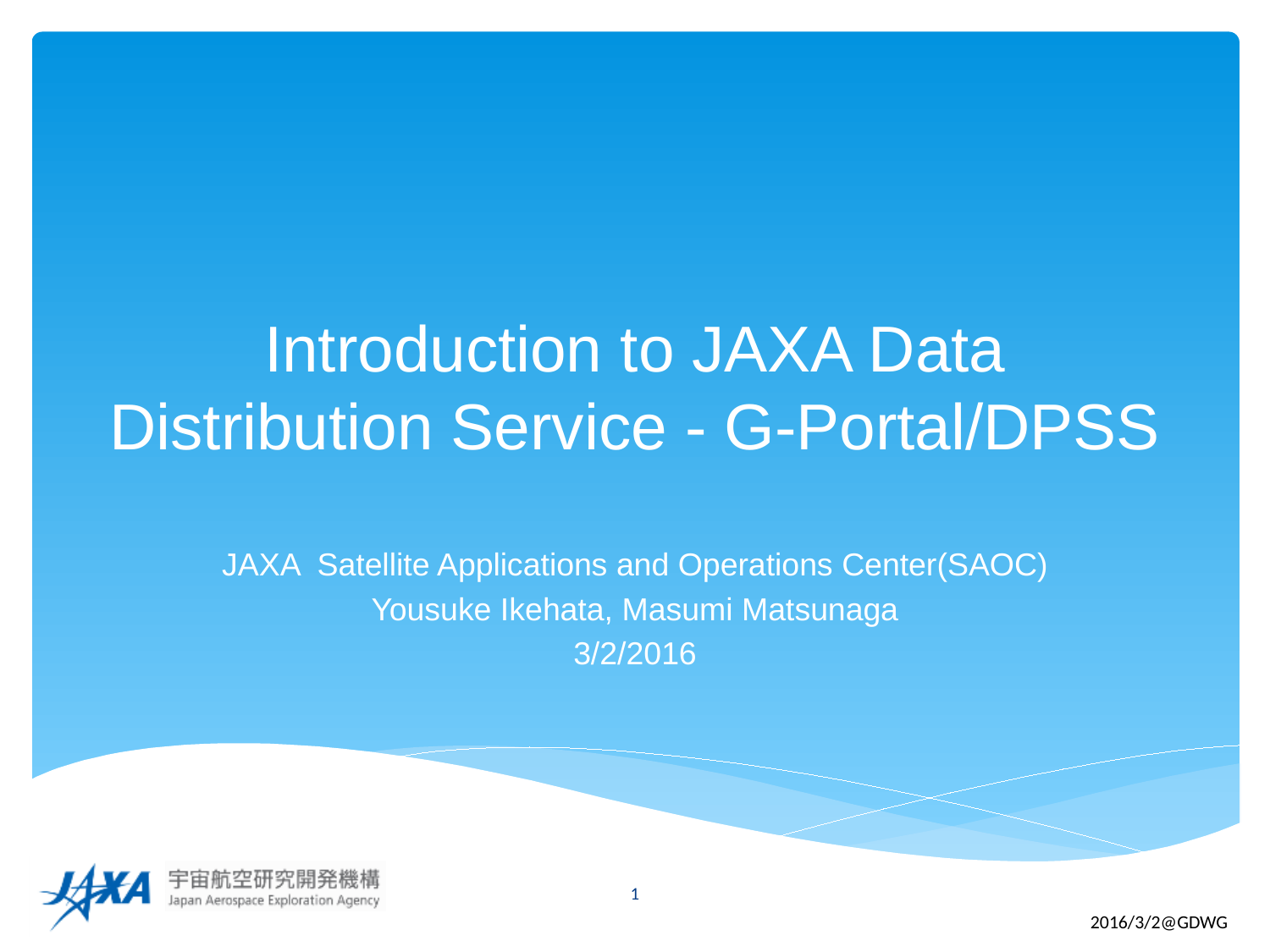

# Introduction to JAXA Data Distribution Service - G-Portal/DPSS

JAXA  Satellite Applications and Operations Center(SAOC)
Yousuke Ikehata, Masumi Matsunaga
3/2/2016
1